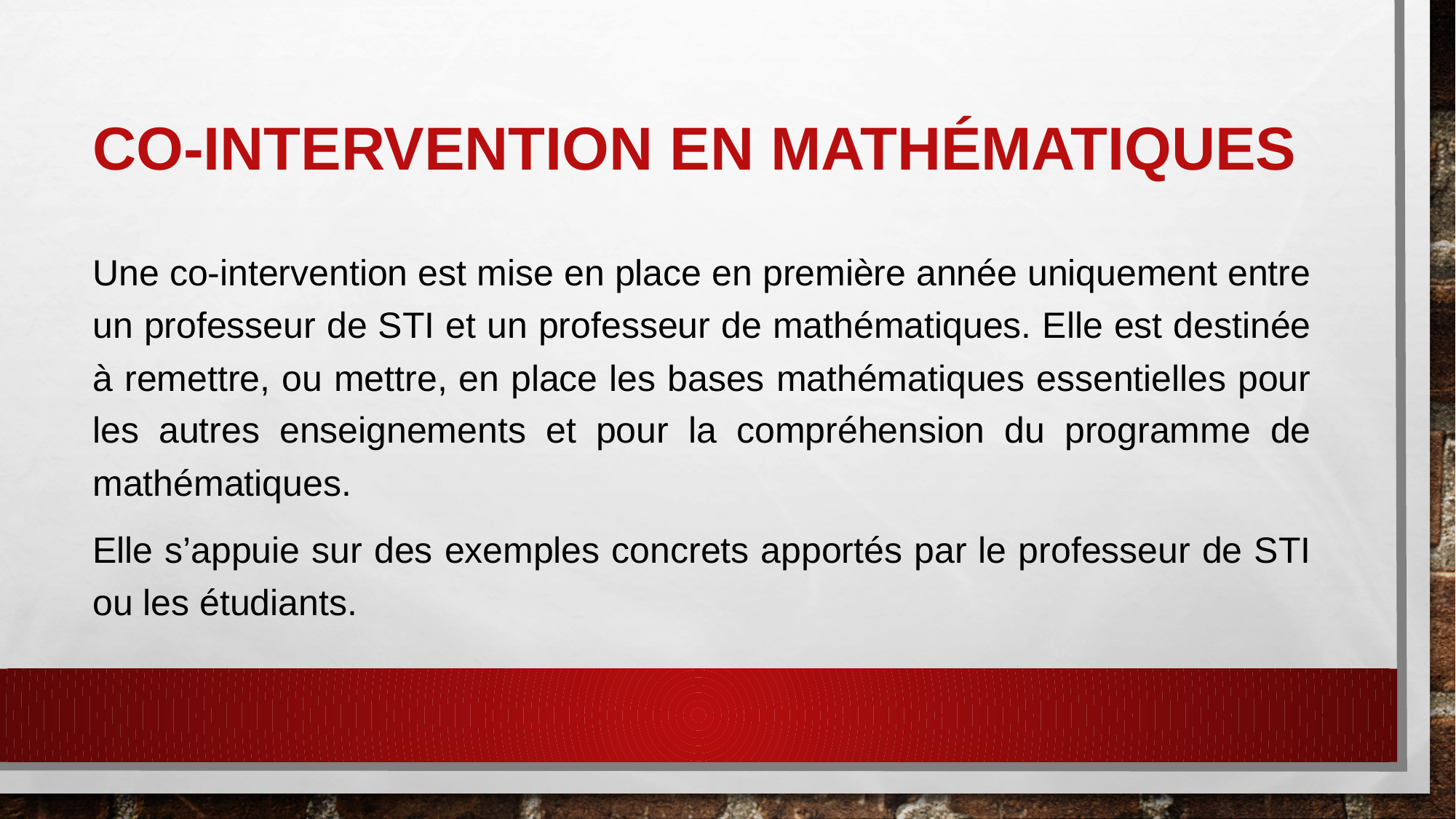

# Co-intervention en mathématiques
Une co-intervention est mise en place en première année uniquement entre un professeur de STI et un professeur de mathématiques. Elle est destinée à remettre, ou mettre, en place les bases mathématiques essentielles pour les autres enseignements et pour la compréhension du programme de mathématiques.
Elle s’appuie sur des exemples concrets apportés par le professeur de STI ou les étudiants.